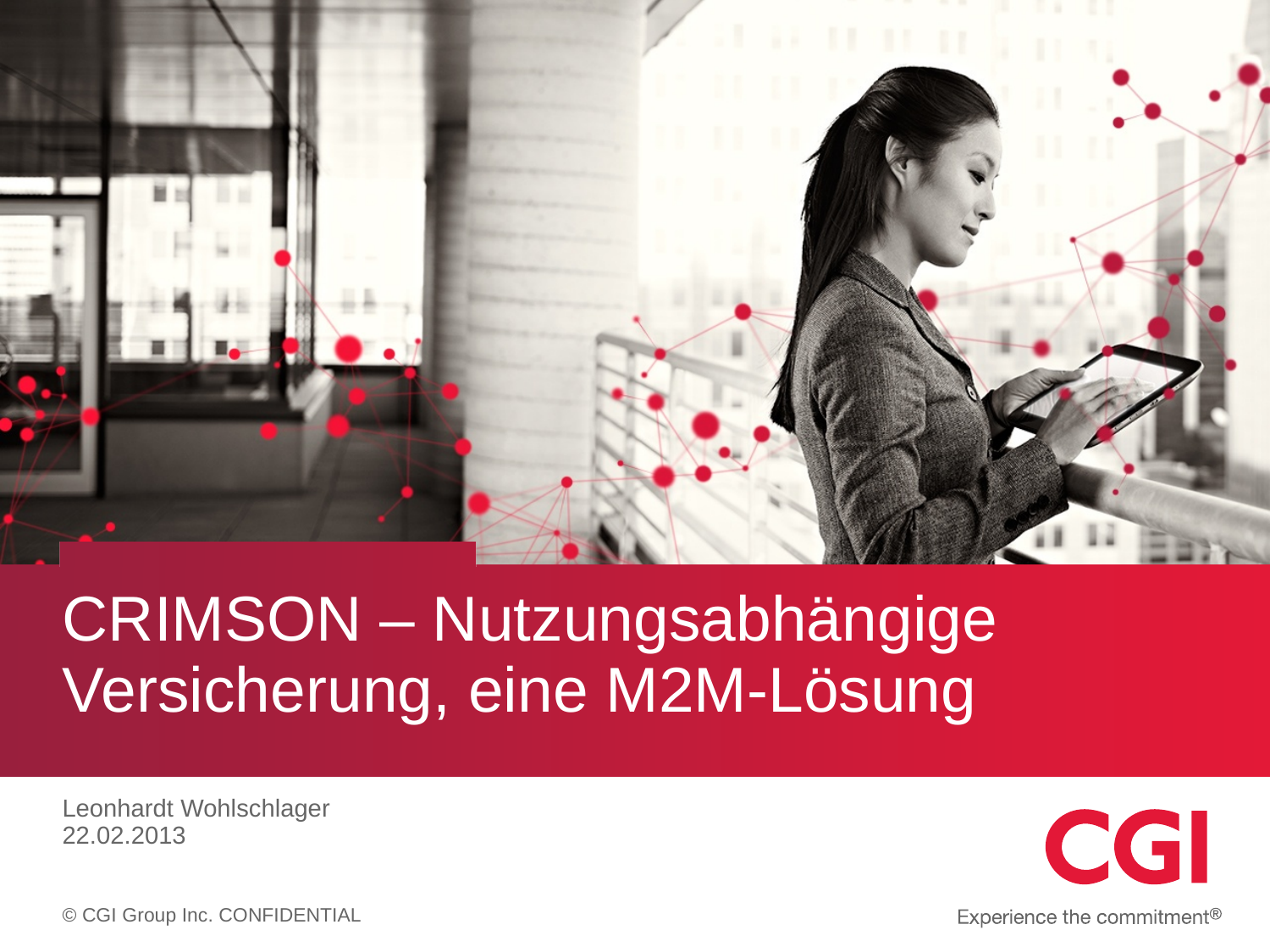

# CRIMSON – Nutzungsabhängige Versicherung, eine M2M-Lösung
Leonhardt Wohlschlager
22.02.2013